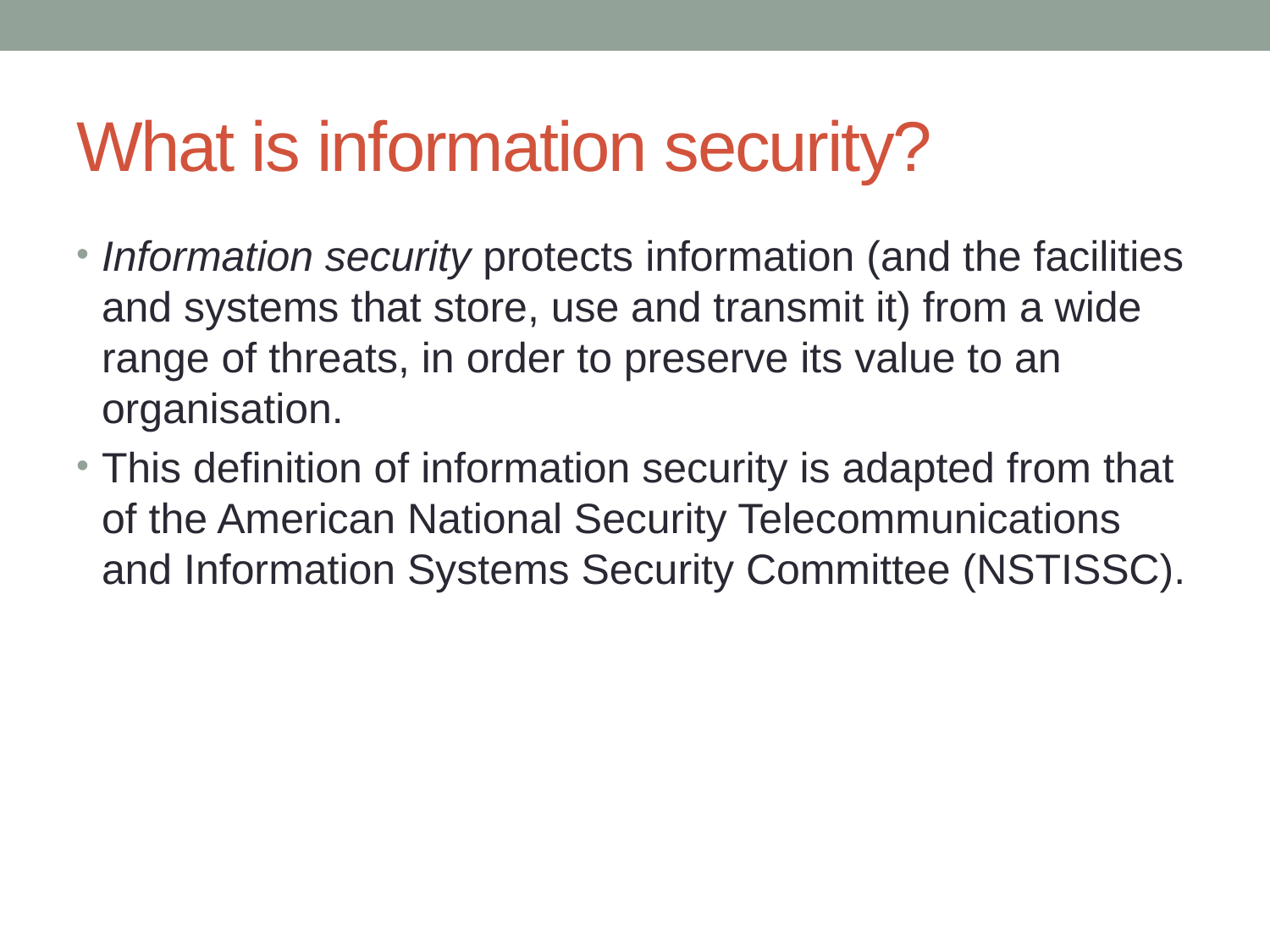

# What is information security?
Information security protects information (and the facilities and systems that store, use and transmit it) from a wide range of threats, in order to preserve its value to an organisation.
This definition of information security is adapted from that of the American National Security Telecommunications and Information Systems Security Committee (NSTISSC).